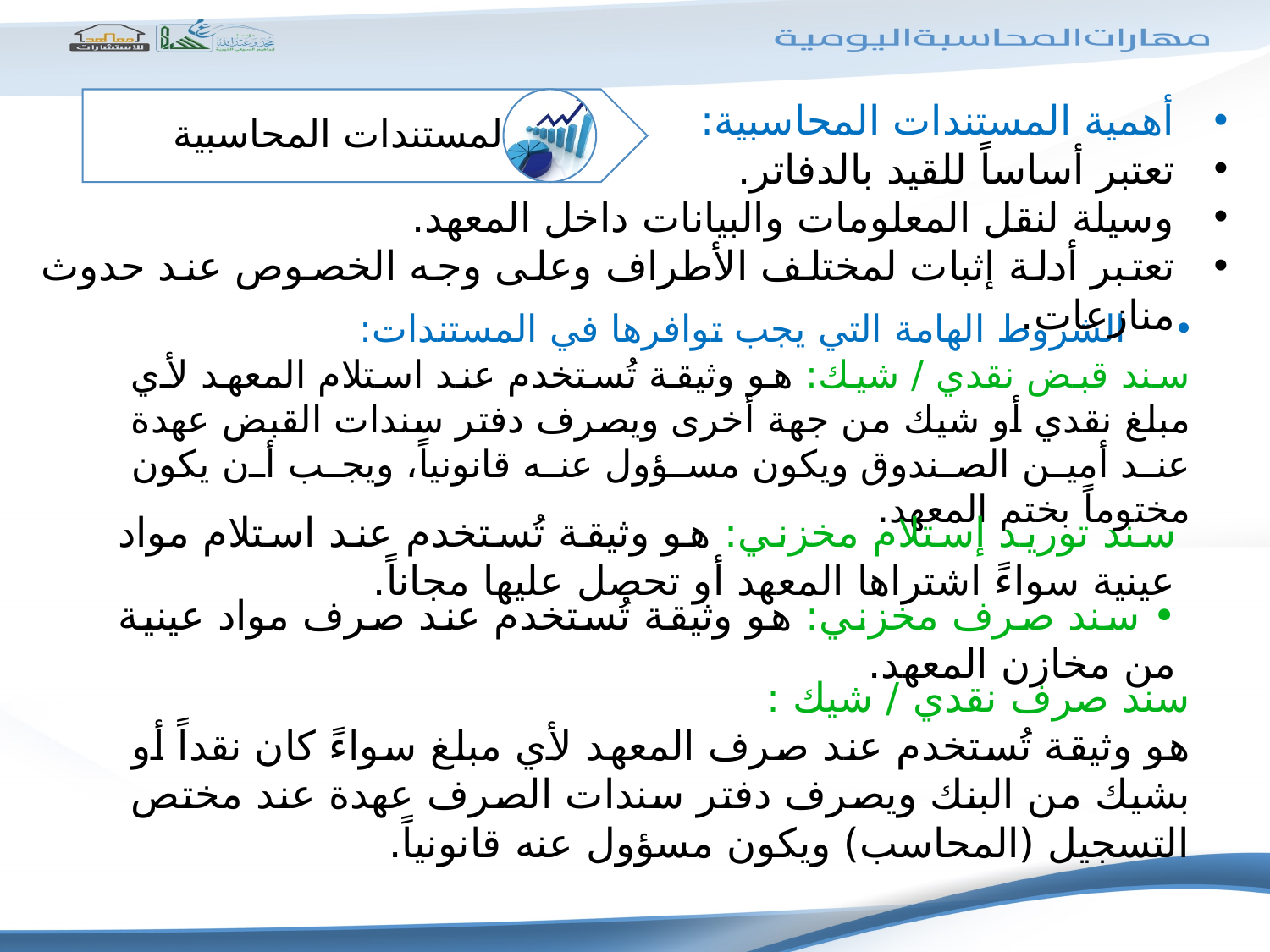

أهمية المستندات المحاسبية:
تعتبر أساساً للقيد بالدفاتر.
وسيلة لنقل المعلومات والبيانات داخل المعهد.
تعتبر أدلة إثبات لمختلف الأطراف وعلى وجه الخصوص عند حدوث منازعات.
المستندات المحاسبية
الشروط الهامة التي يجب توافرها في المستندات:
سند قبض نقدي / شيك: هو وثيقة تُستخدم عند استلام المعهد لأي مبلغ نقدي أو شيك من جهة أخرى ويصرف دفتر سندات القبض عهدة عند أمين الصندوق ويكون مسؤول عنه قانونياً، ويجب أن يكون مختوماً بختم المعهد.
سند توريد إستلام مخزني: هو وثيقة تُستخدم عند استلام مواد عينية سواءً اشتراها المعهد أو تحصل عليها مجاناً.
• سند صرف مخزني: هو وثيقة تُستخدم عند صرف مواد عينية من مخازن المعهد.
سند صرف نقدي / شيك :
هو وثيقة تُستخدم عند صرف المعهد لأي مبلغ سواءً كان نقداً أو بشيك من البنك ويصرف دفتر سندات الصرف عهدة عند مختص التسجيل (المحاسب) ويكون مسؤول عنه قانونياً.